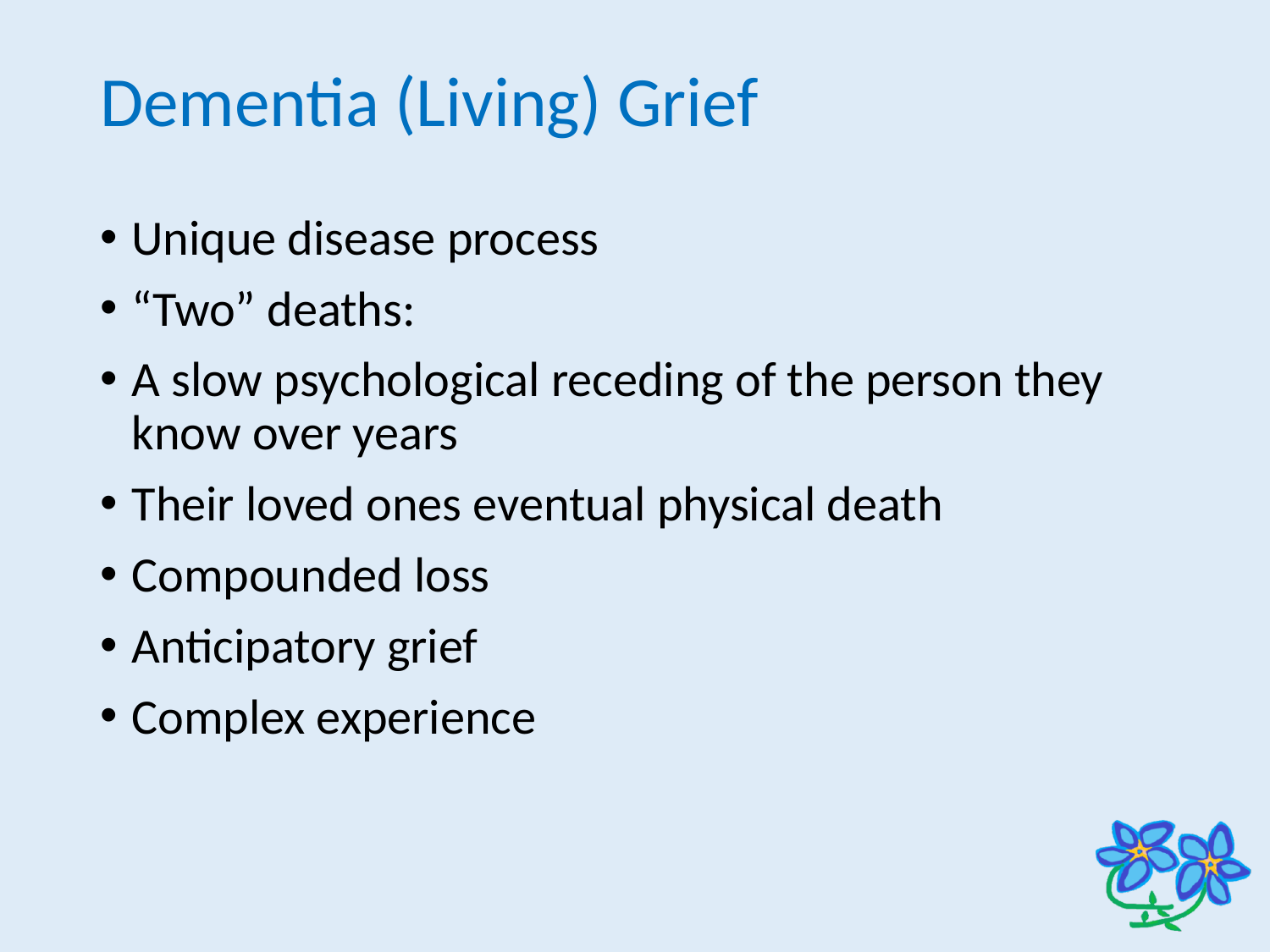

# Dementia (Living) Grief
Unique disease process
“Two” deaths:
A slow psychological receding of the person they know over years
Their loved ones eventual physical death
Compounded loss
Anticipatory grief
Complex experience